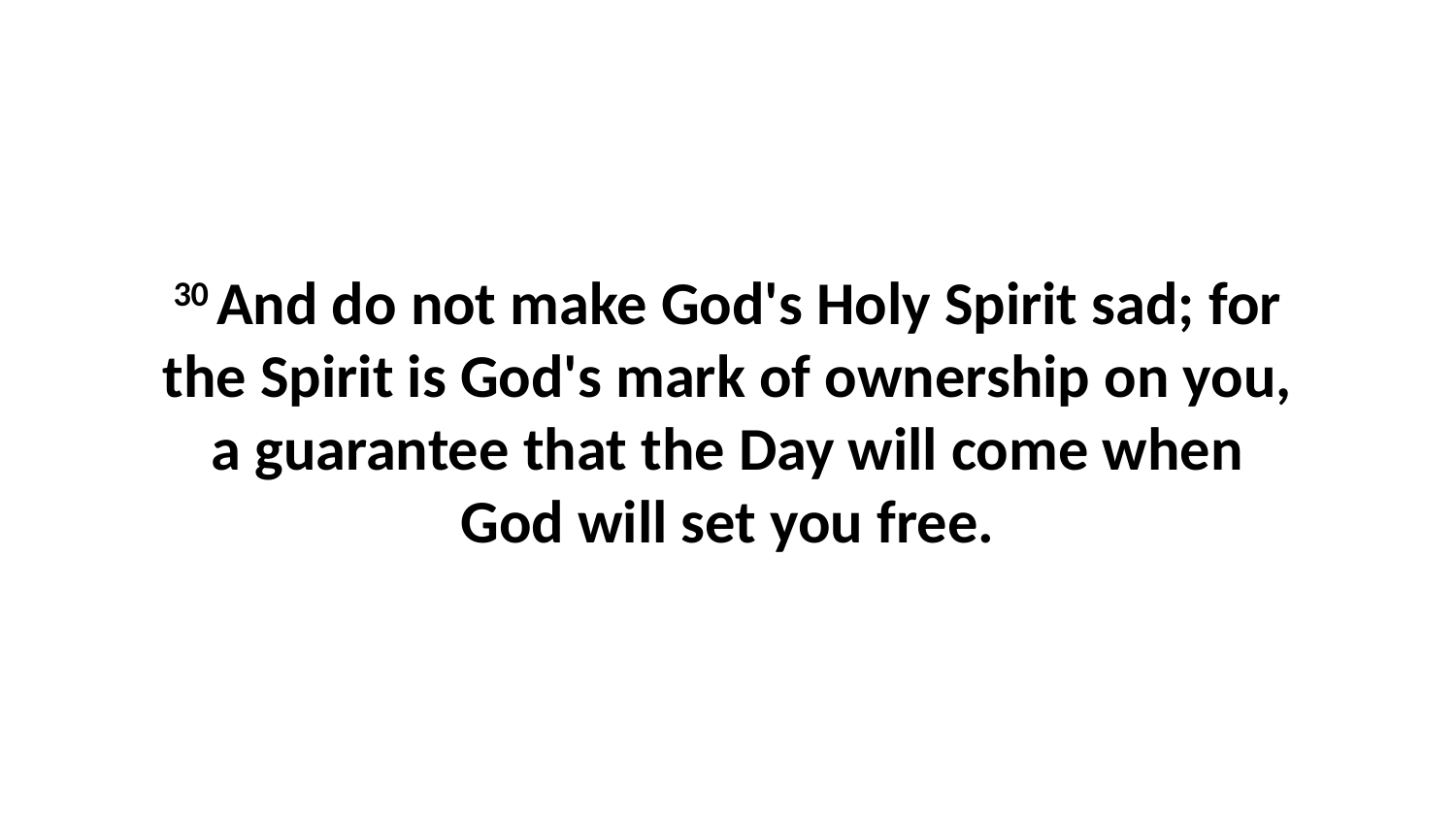

30 And do not make God's Holy Spirit sad; for the Spirit is God's mark of ownership on you, a guarantee that the Day will come when God will set you free.